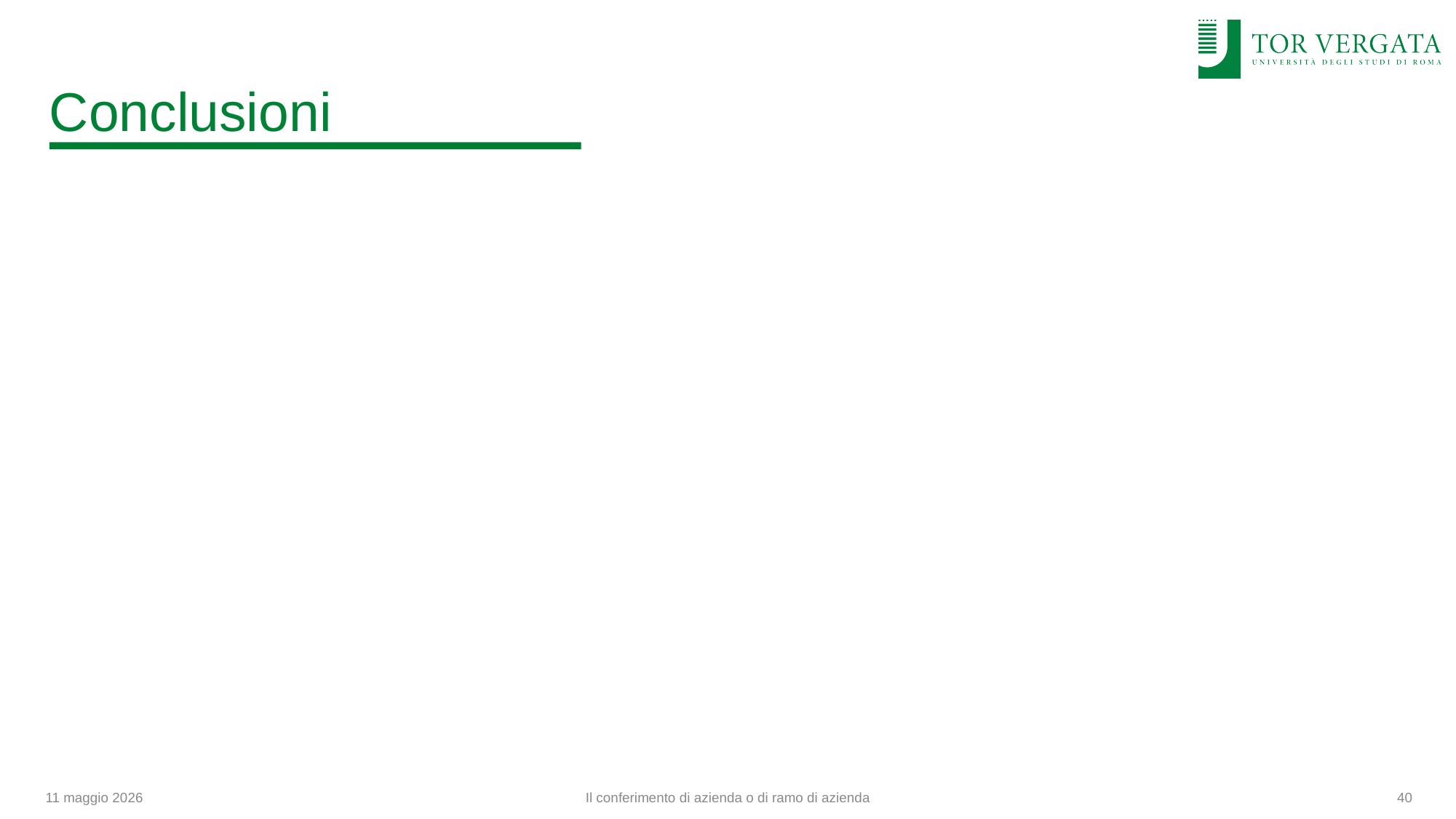

# Conclusioni

11 maggio 2026
Il conferimento di azienda o di ramo di azienda
40